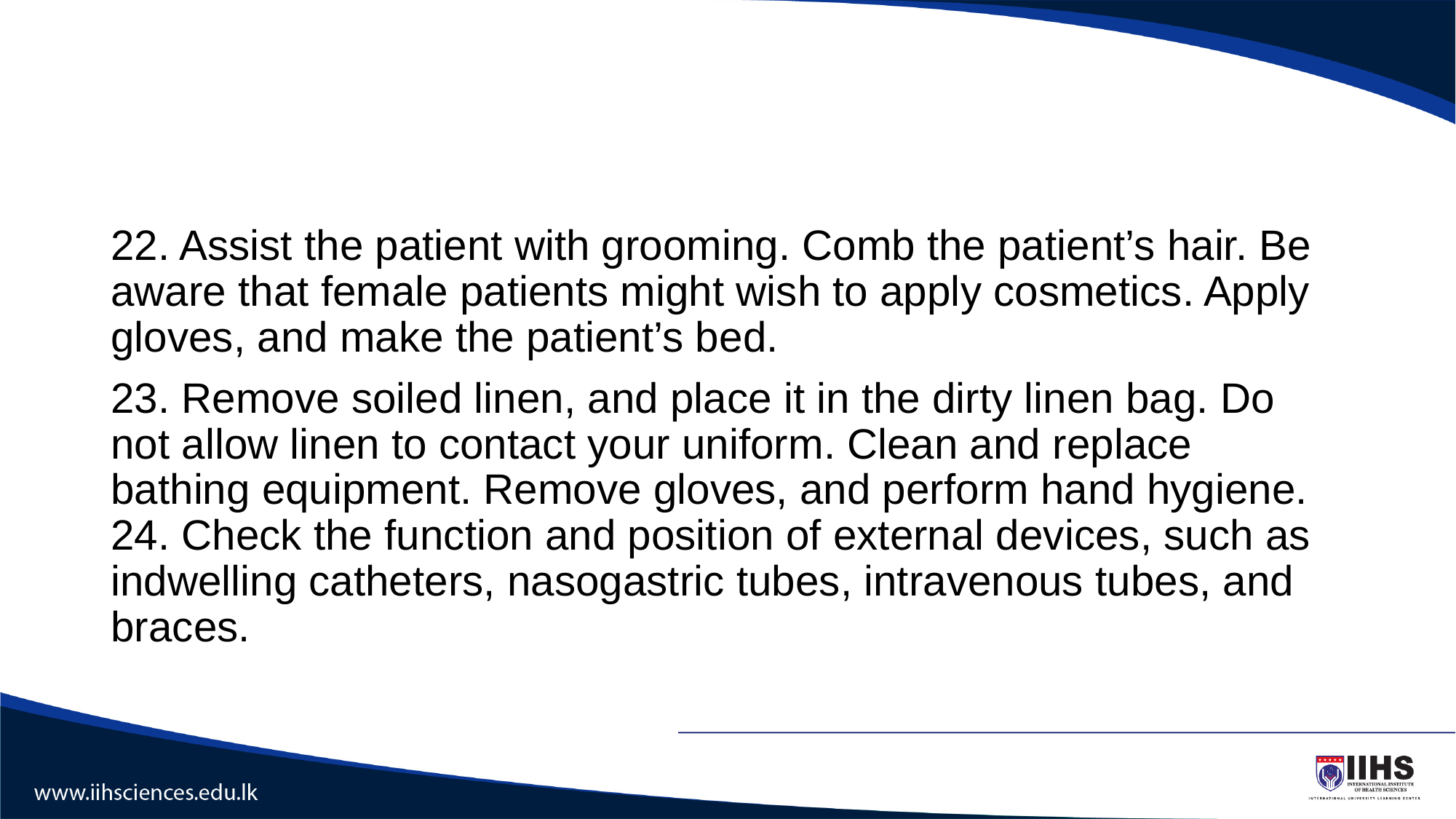

#
22. Assist the patient with grooming. Comb the patient’s hair. Be aware that female patients might wish to apply cosmetics. Apply gloves, and make the patient’s bed.
23. Remove soiled linen, and place it in the dirty linen bag. Do not allow linen to contact your uniform. Clean and replace bathing equipment. Remove gloves, and perform hand hygiene. 24. Check the function and position of external devices, such as indwelling catheters, nasogastric tubes, intravenous tubes, and braces.